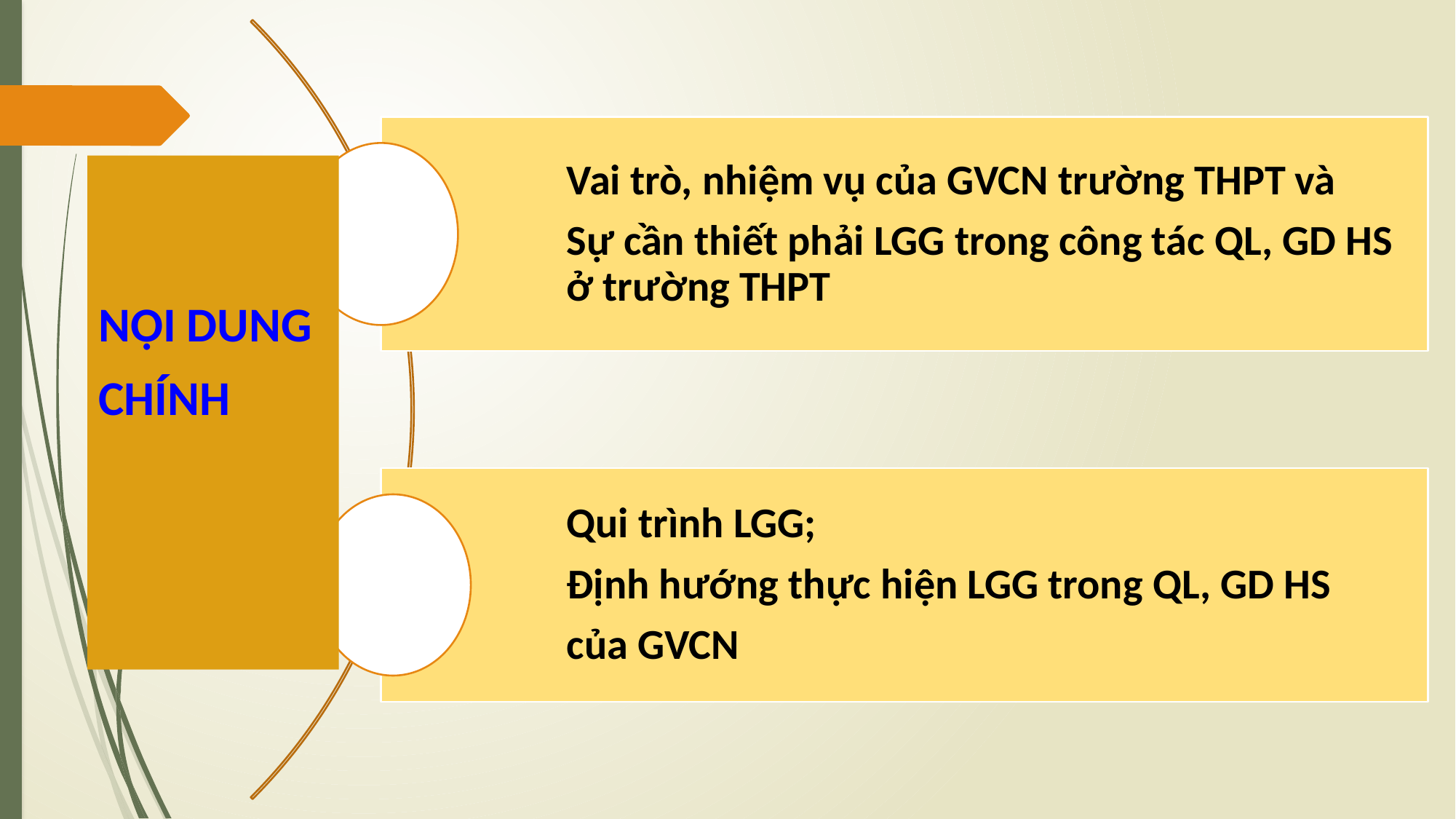

Vai trò, nhiệm vụ của GVCN trường THPT và
Sự cần thiết phải LGG trong công tác QL, GD HS ở trường THPT
Qui trình LGG;
Định hướng thực hiện LGG trong QL, GD HS
của GVCN

NỘI DUNG
CHÍNH